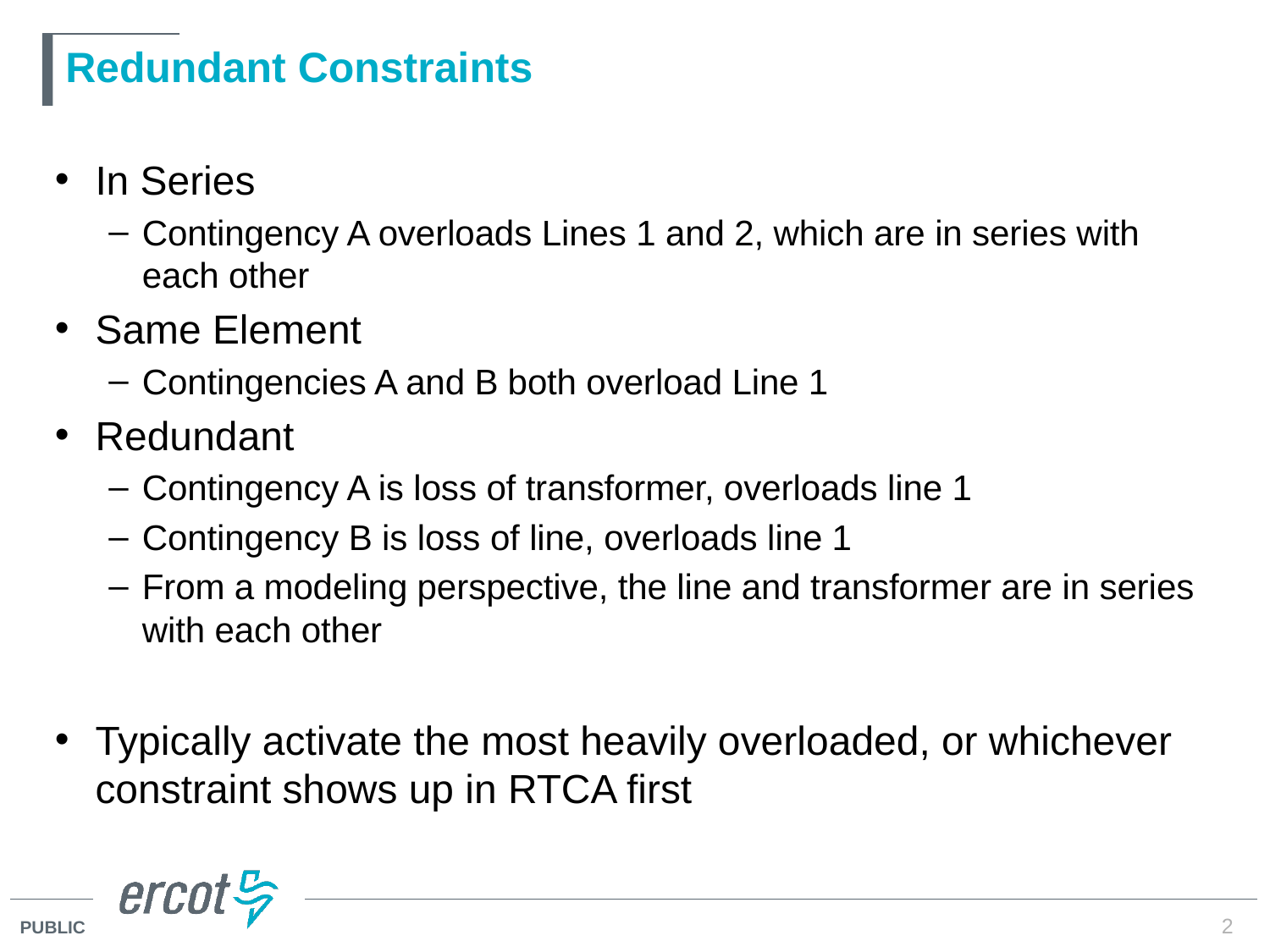

# Redundant Constraints
In Series
Contingency A overloads Lines 1 and 2, which are in series with each other
Same Element
Contingencies A and B both overload Line 1
Redundant
Contingency A is loss of transformer, overloads line 1
Contingency B is loss of line, overloads line 1
From a modeling perspective, the line and transformer are in series with each other

Typically activate the most heavily overloaded, or whichever constraint shows up in RTCA first
2